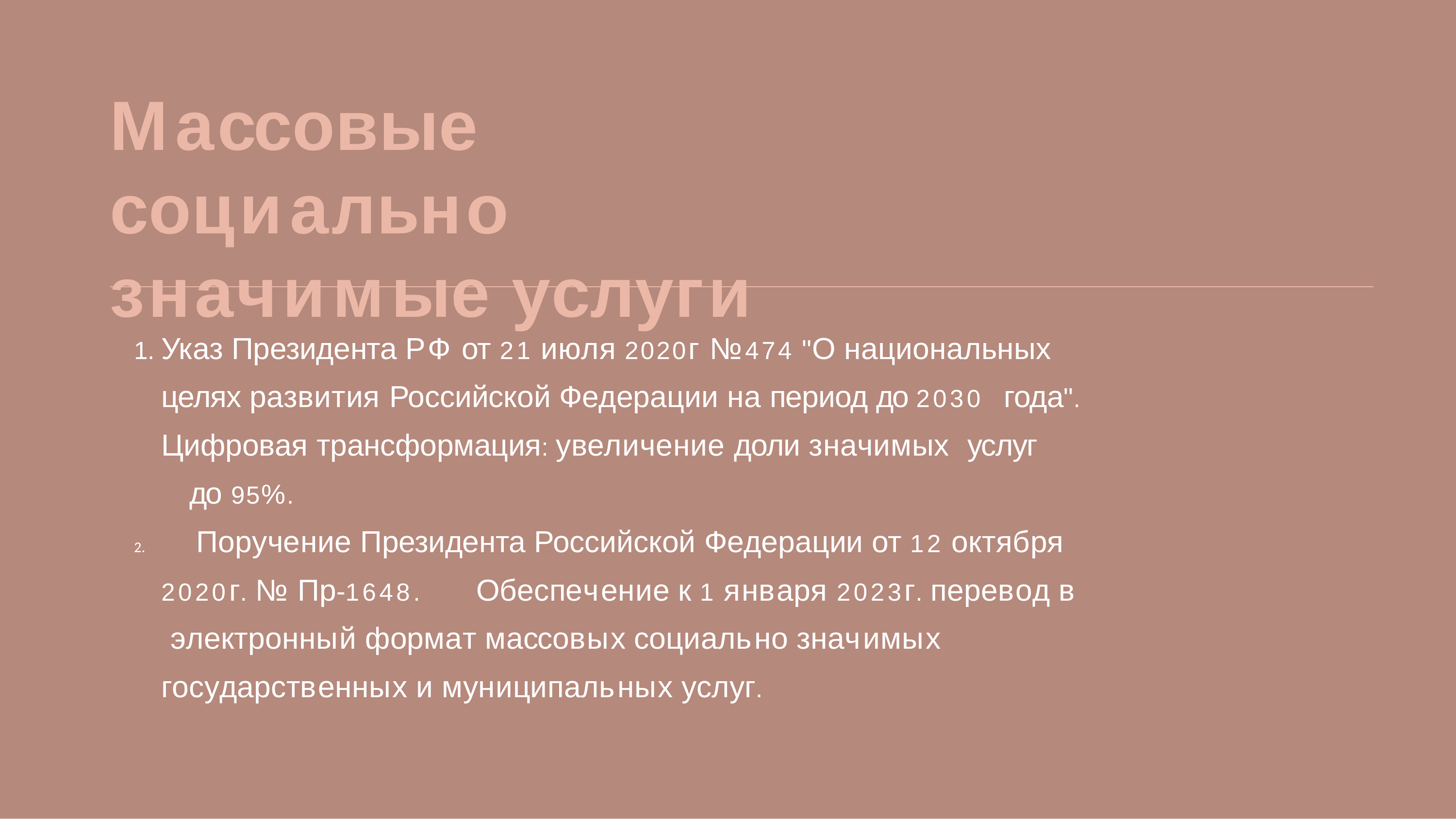

# Массовые социально  значимые услуги

Указ Президента РФ от 21 июля 2020г №474 "О национальных  целях развития Российской Федерации на период до 2030  года". Цифровая трансформация: увеличение доли значимых  услуг	до 95%.
	Поручение Президента Российской Федерации от 12 октября  2020г. № Пр-1648.	Обеспечение к 1 января 2023г. перевод в  электронный формат массовых социально значимых  государственных и муниципальных услуг.